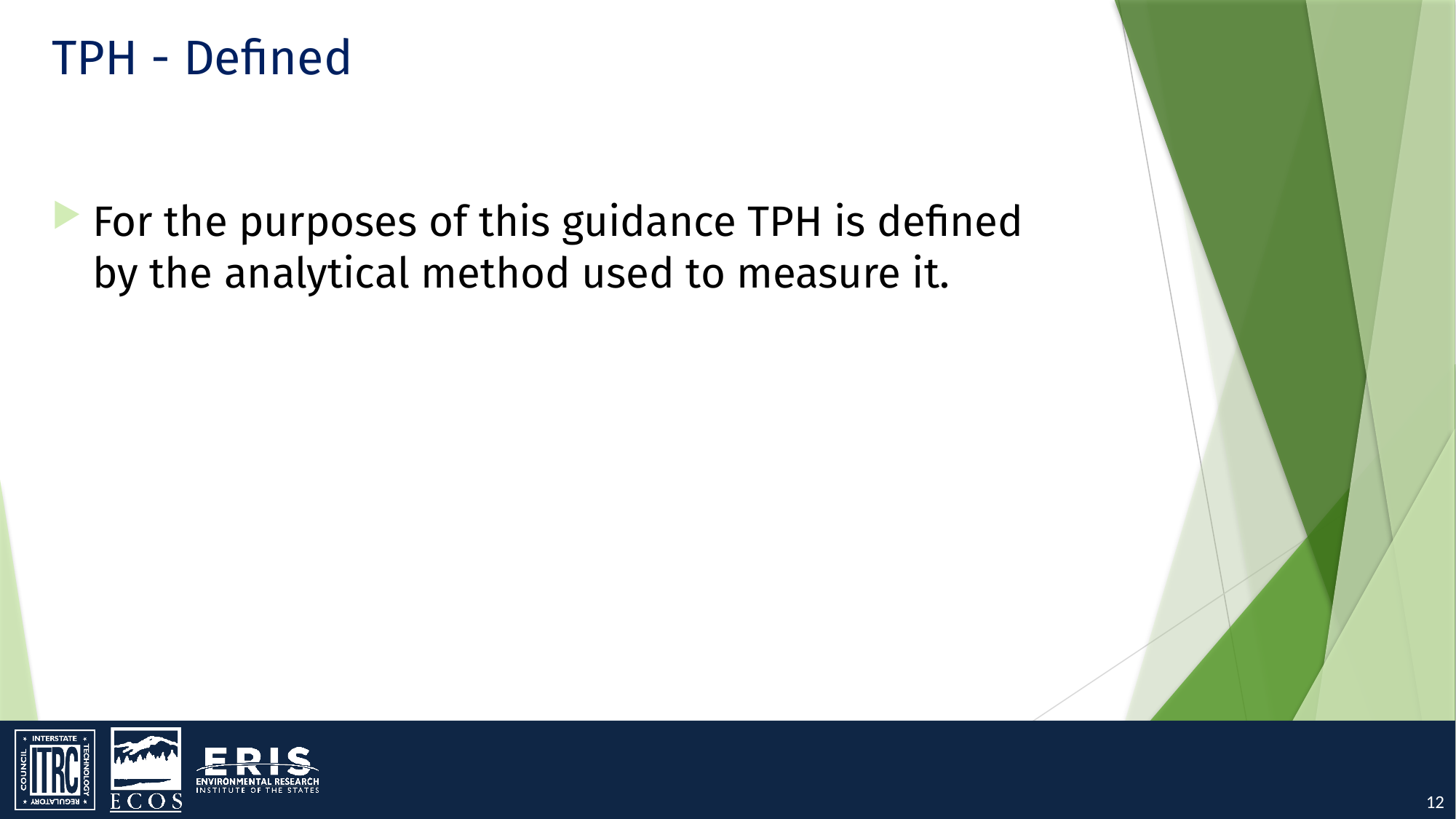

# TPH - Defined
For the purposes of this guidance TPH is defined by the analytical method used to measure it.